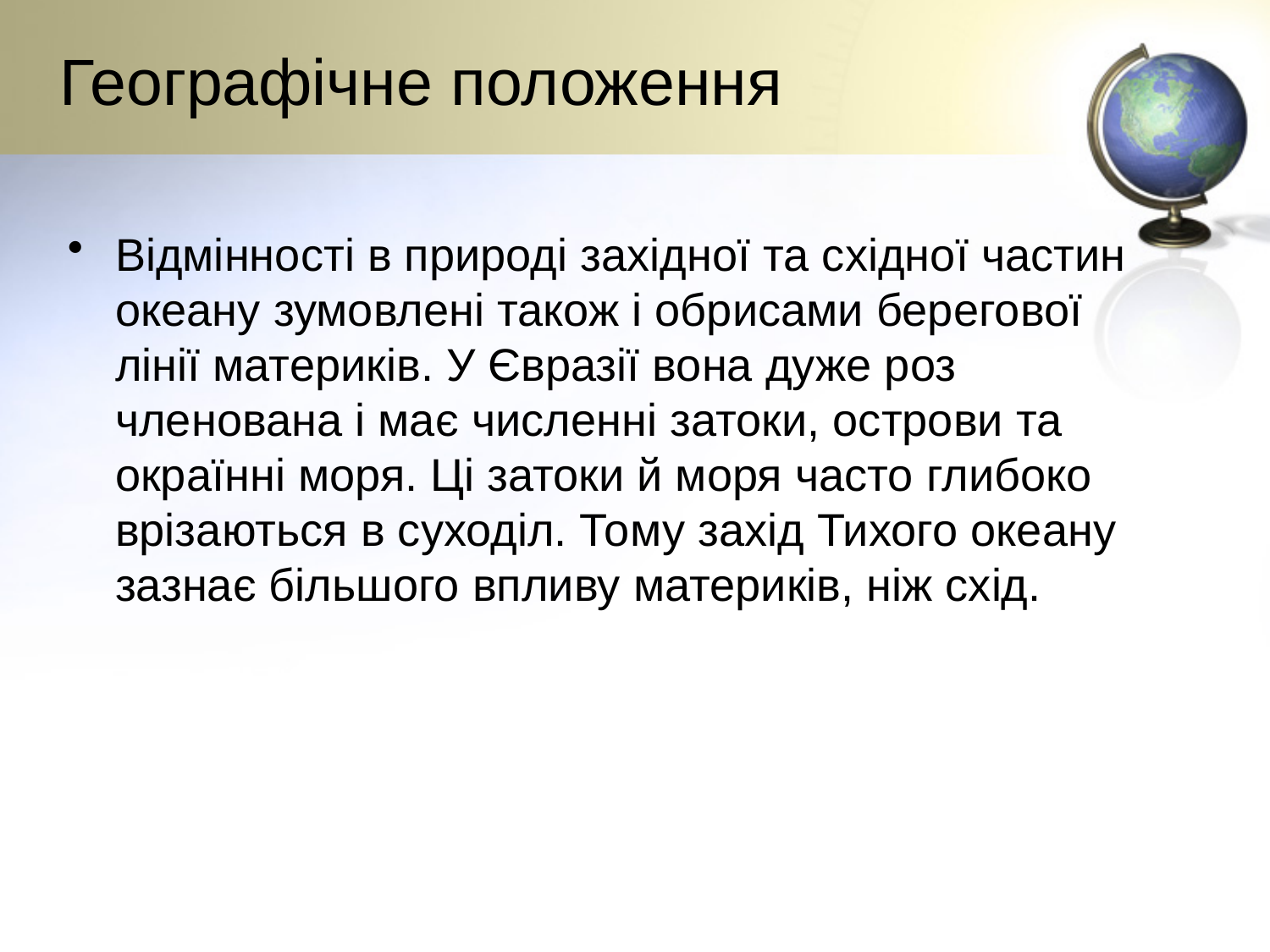

# Географічне положення

Відмінності в природі західної та східної частин океану зумовлені також і обрисами берегової лінії материків. У Євразії вона дуже роз­членована і має численні затоки, острови та окраїнні моря. Ці затоки й моря часто глибоко врізаються в суходіл. Тому захід Тихого океану зазнає більшого впливу материків, ніж схід.